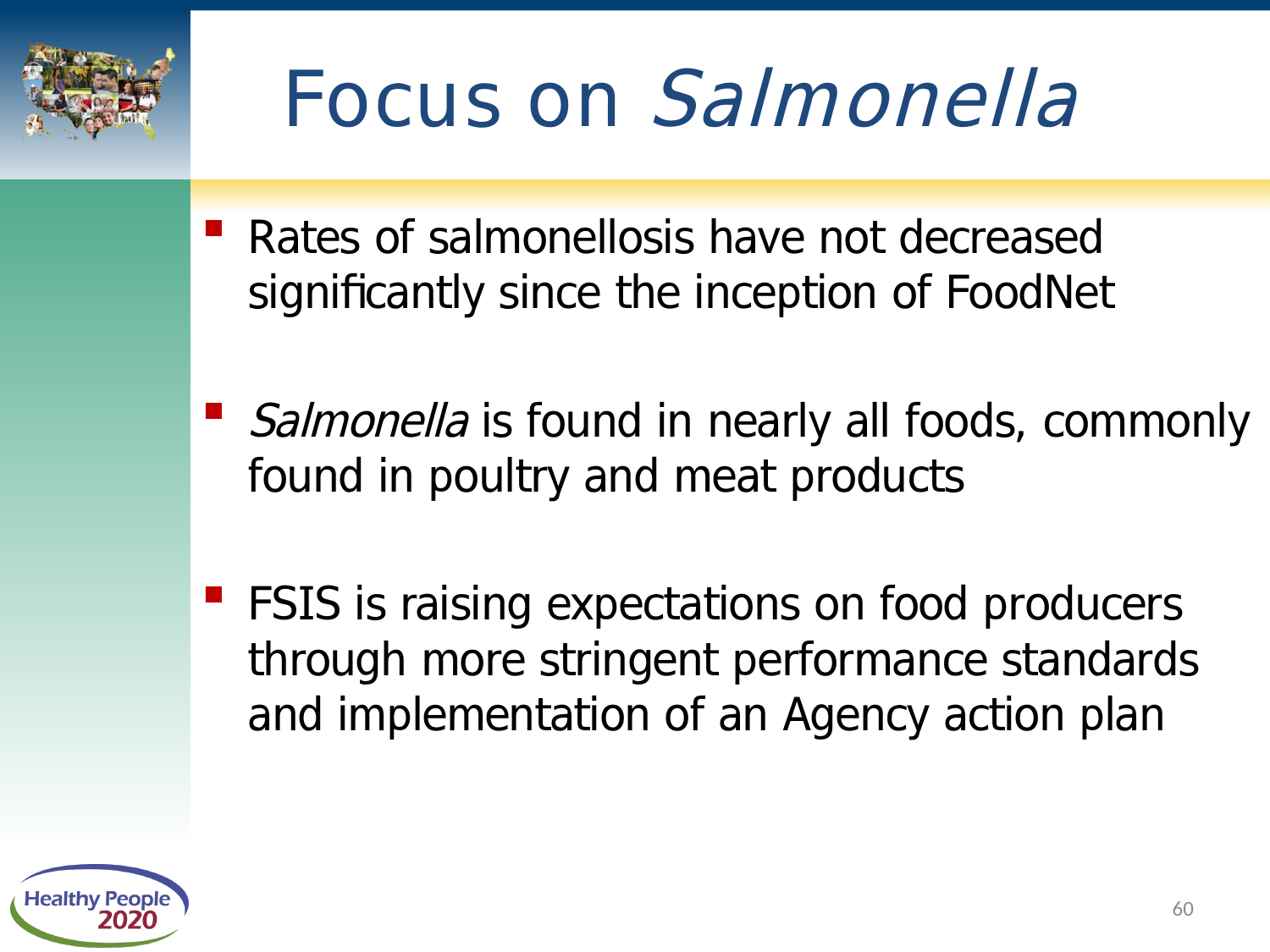

# Focus on Salmonella
Rates of salmonellosis have not decreased significantly since the inception of FoodNet

Salmonella is found in nearly all foods, commonly found in poultry and meat products

FSIS is raising expectations on food producers through more stringent performance standards and implementation of an Agency action plan

60